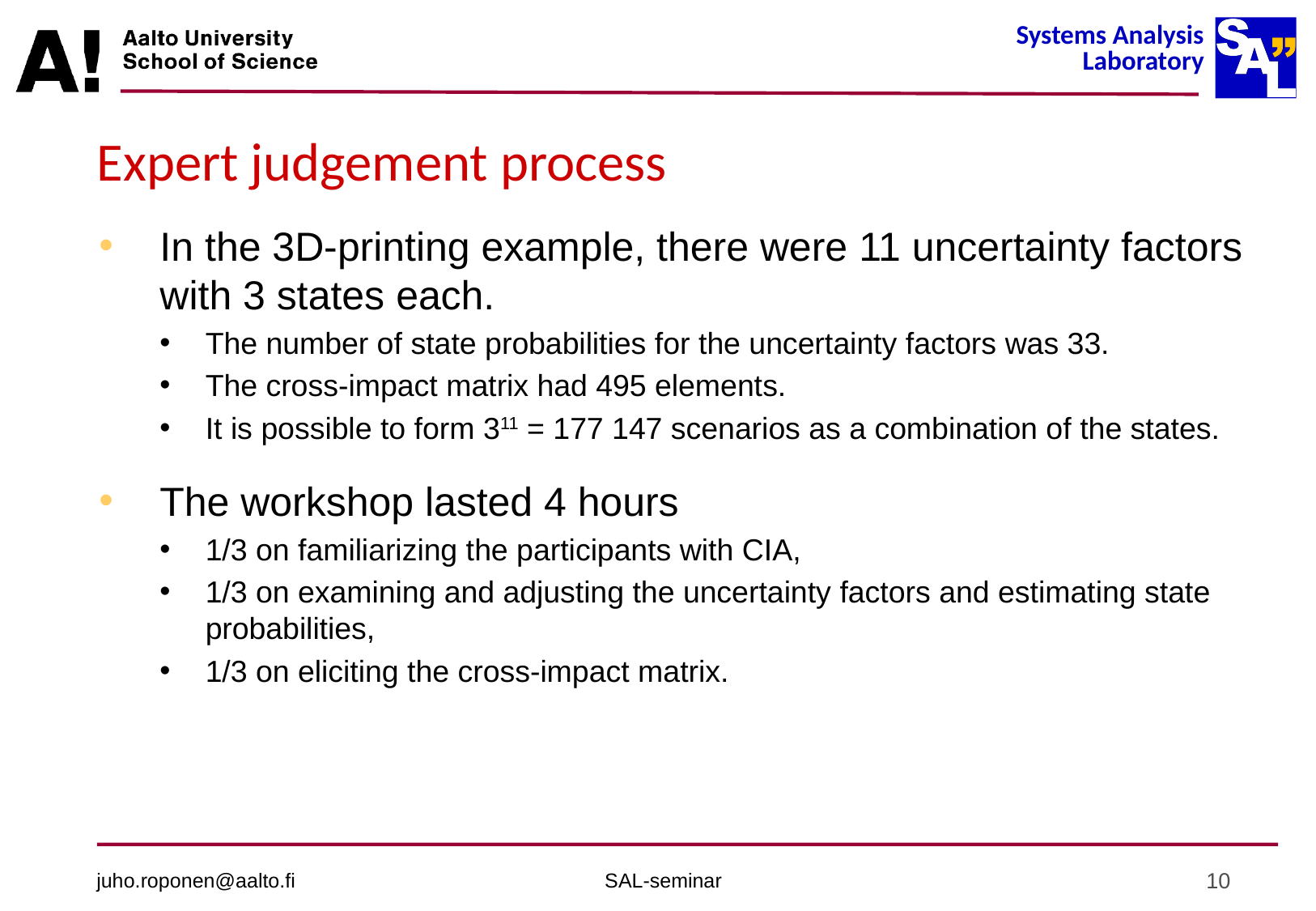

# Expert judgement process
In the 3D-printing example, there were 11 uncertainty factors with 3 states each.
The number of state probabilities for the uncertainty factors was 33.
The cross-impact matrix had 495 elements.
It is possible to form 311 = 177 147 scenarios as a combination of the states.
The workshop lasted 4 hours
1/3 on familiarizing the participants with CIA,
1/3 on examining and adjusting the uncertainty factors and estimating state probabilities,
1/3 on eliciting the cross-impact matrix.